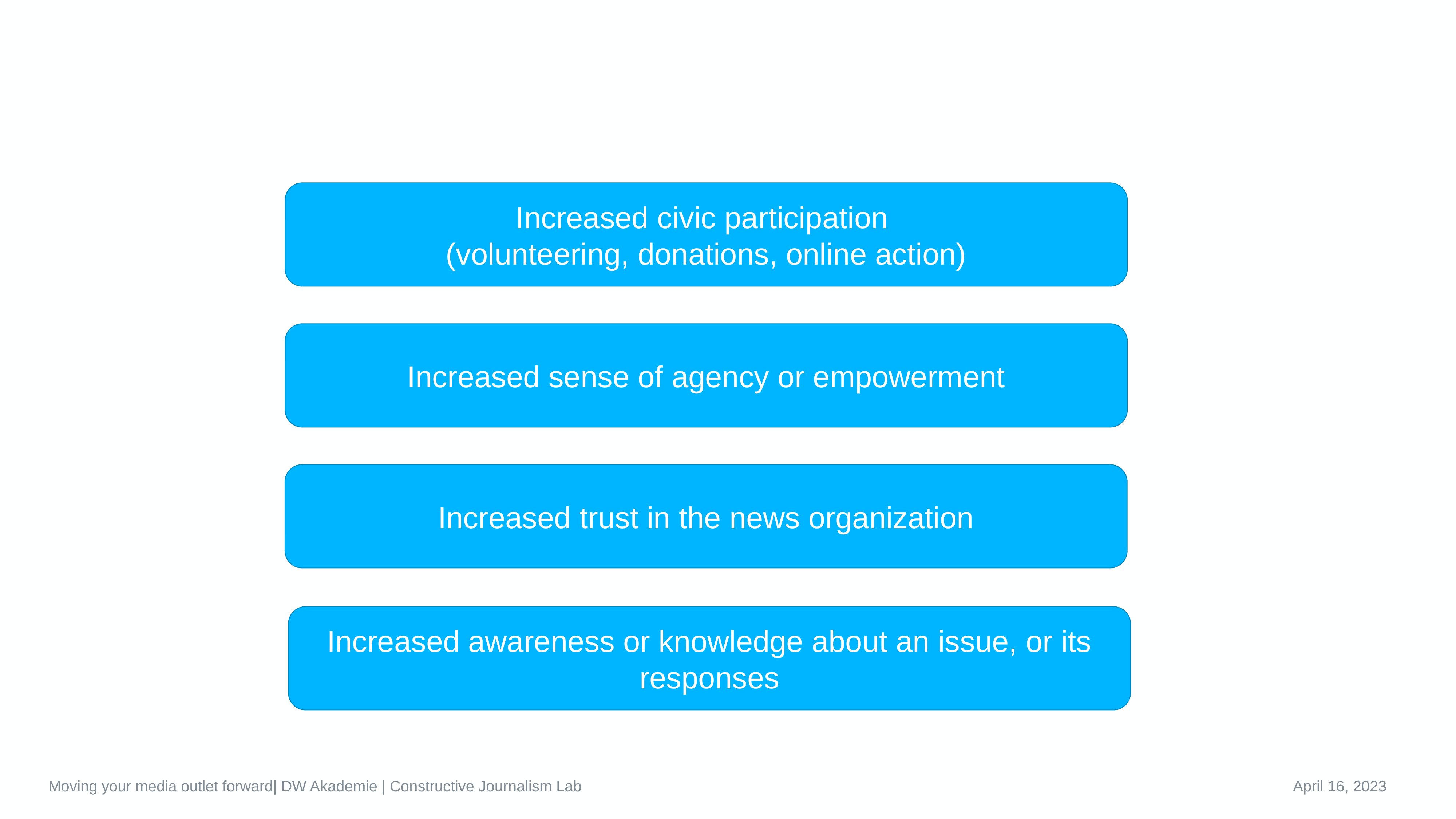

# Impact can be more than numbers ...
Increased civic participation
(volunteering, donations, online action)
Increased sense of agency or empowerment
Increased trust in the news organization
Increased awareness or knowledge about an issue, or its responses
Moving your media outlet forward| DW Akademie | Constructive Journalism Lab
April 16, 2023